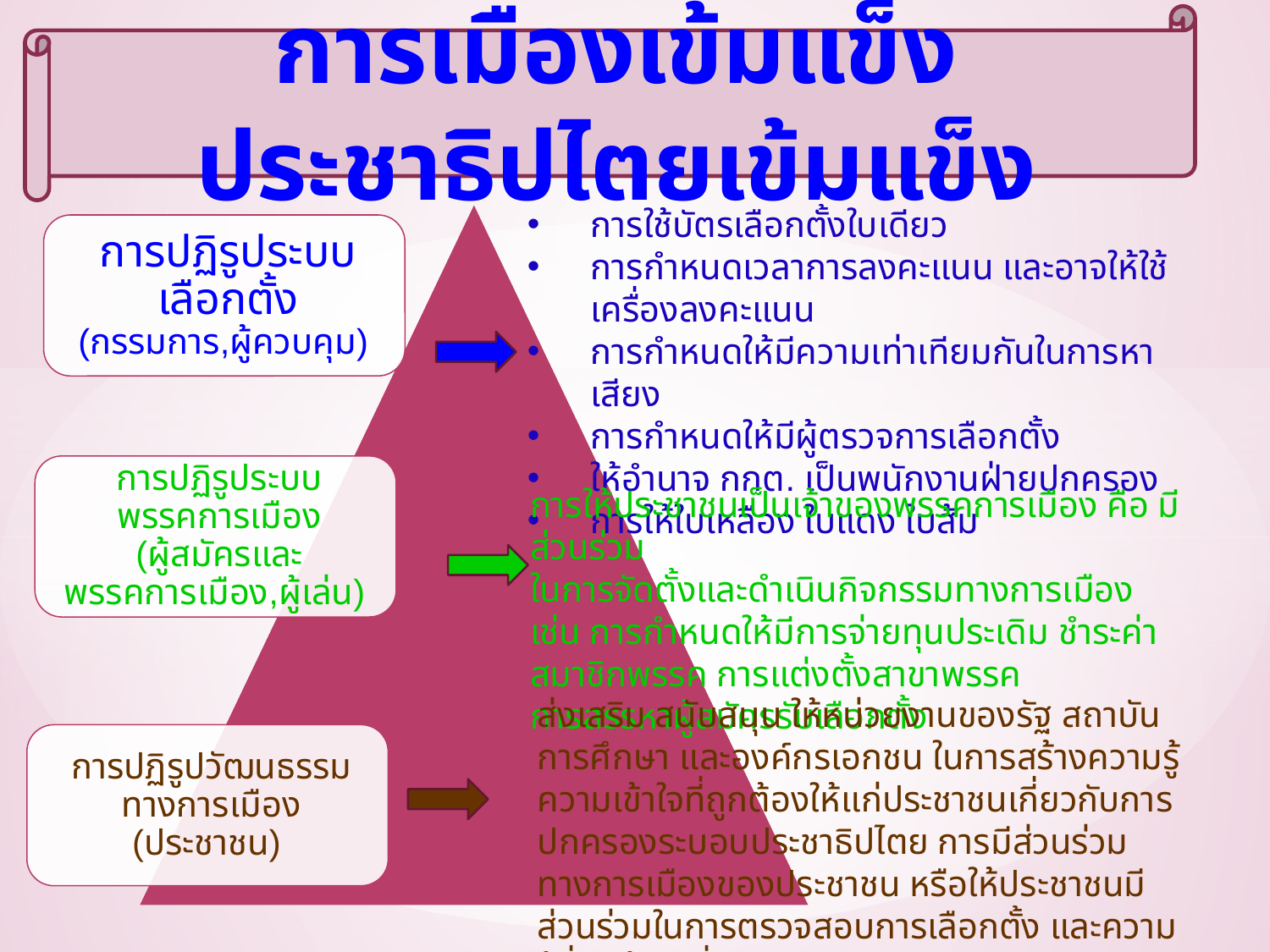

การเมืองเข้มแข็ง ประชาธิปไตยเข้มแข็ง
การใช้บัตรเลือกตั้งใบเดียว
การกำหนดเวลาการลงคะแนน และอาจให้ใช้เครื่องลงคะแนน
การกำหนดให้มีความเท่าเทียมกันในการหาเสียง
การกำหนดให้มีผู้ตรวจการเลือกตั้ง
ให้อำนาจ กกต. เป็นพนักงานฝ่ายปกครอง
การให้ใบเหลือง ใบแดง ใบส้ม
การปฏิรูประบบเลือกตั้ง
(กรรมการ,ผู้ควบคุม)
การปฏิรูประบบพรรคการเมือง
(ผู้สมัครและพรรคการเมือง,ผู้เล่น)
การปฏิรูปวัฒนธรรมทางการเมือง
(ประชาชน)

การให้ประชาชนเป็นเจ้าของพรรคการเมือง คือ มีส่วนร่วม
ในการจัดตั้งและดำเนินกิจกรรมทางการเมือง เช่น การกำหนดให้มีการจ่ายทุนประเดิม ชำระค่าสมาชิกพรรค การแต่งตั้งสาขาพรรค
การสรรหาผู้สมัครรับเลือกตั้ง

ส่งเสริม สนับสนุน ให้หน่วยงานของรัฐ สถาบันการศึกษา และองค์กรเอกชน ในการสร้างความรู้ความเข้าใจที่ถูกต้องให้แก่ประชาชนเกี่ยวกับการปกครองระบอบประชาธิปไตย การมีส่วนร่วมทางการเมืองของประชาชน หรือให้ประชาชนมีส่วนร่วมในการตรวจสอบการเลือกตั้ง และความรู้ที่ถูกต้องเกี่ยวกับรัฐธรรมนูญ